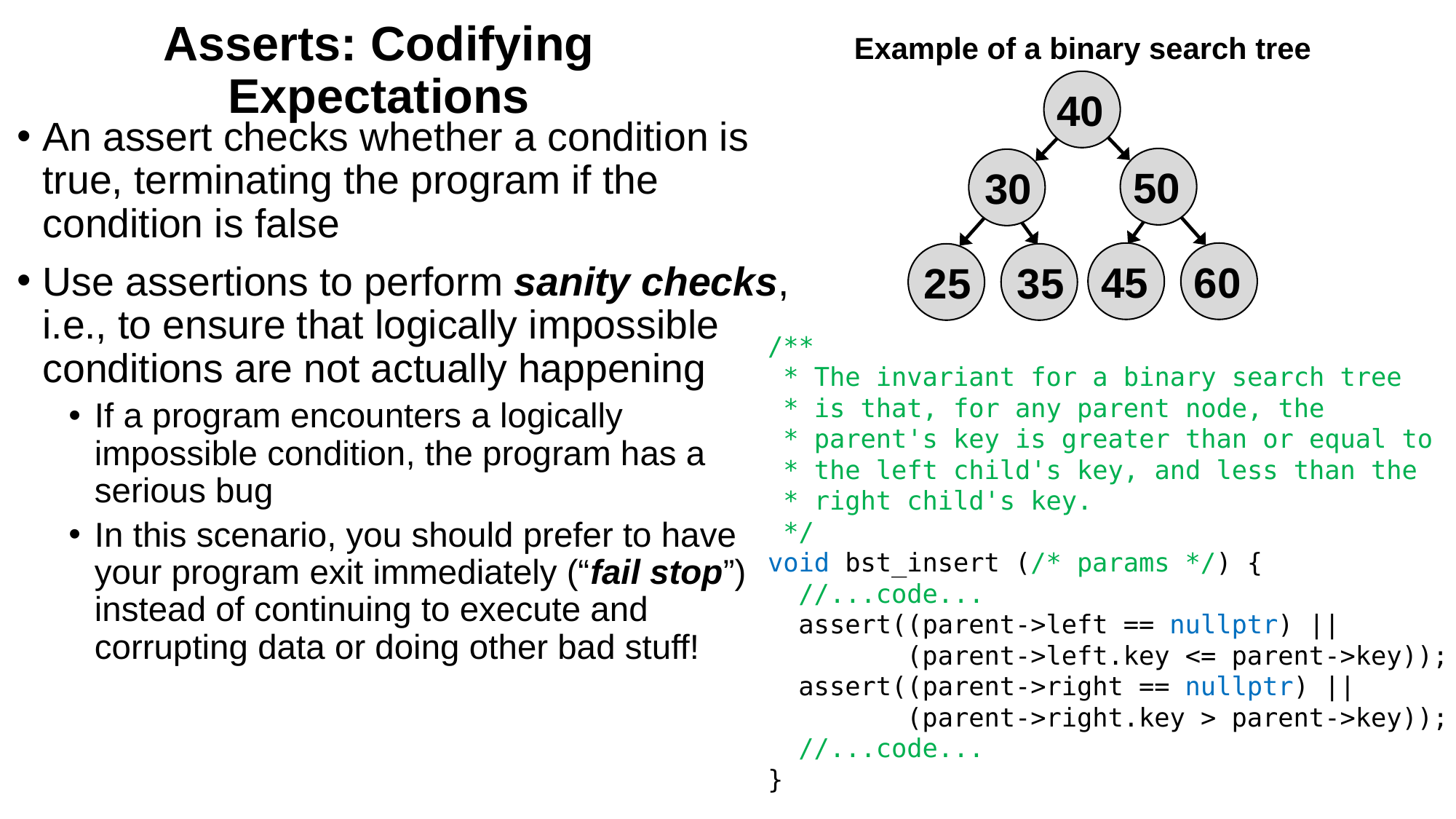

# Asserts: Codifying Expectations
Example of a binary search tree

40

50

45

60

30

35

25
An assert checks whether a condition is true, terminating the program if the condition is false
Use assertions to perform sanity checks, i.e., to ensure that logically impossible conditions are not actually happening
If a program encounters a logically impossible condition, the program has a serious bug
In this scenario, you should prefer to have your program exit immediately (“fail stop”) instead of continuing to execute and corrupting data or doing other bad stuff!
Avoid assertions when dealing with “reasonable” or ”routine” failure modes
/**
 * The invariant for a binary search tree
 * is that, for any parent node, the
 * parent's key is greater than or equal to
 * the left child's key, and less than the
 * right child's key.
 */
void bst_insert (/* params */) {
  //...code...
  assert((parent->left == nullptr) ||
         (parent->left.key <= parent->key));
  assert((parent->right == nullptr) ||
         (parent->right.key > parent->key));
  //...code...
}